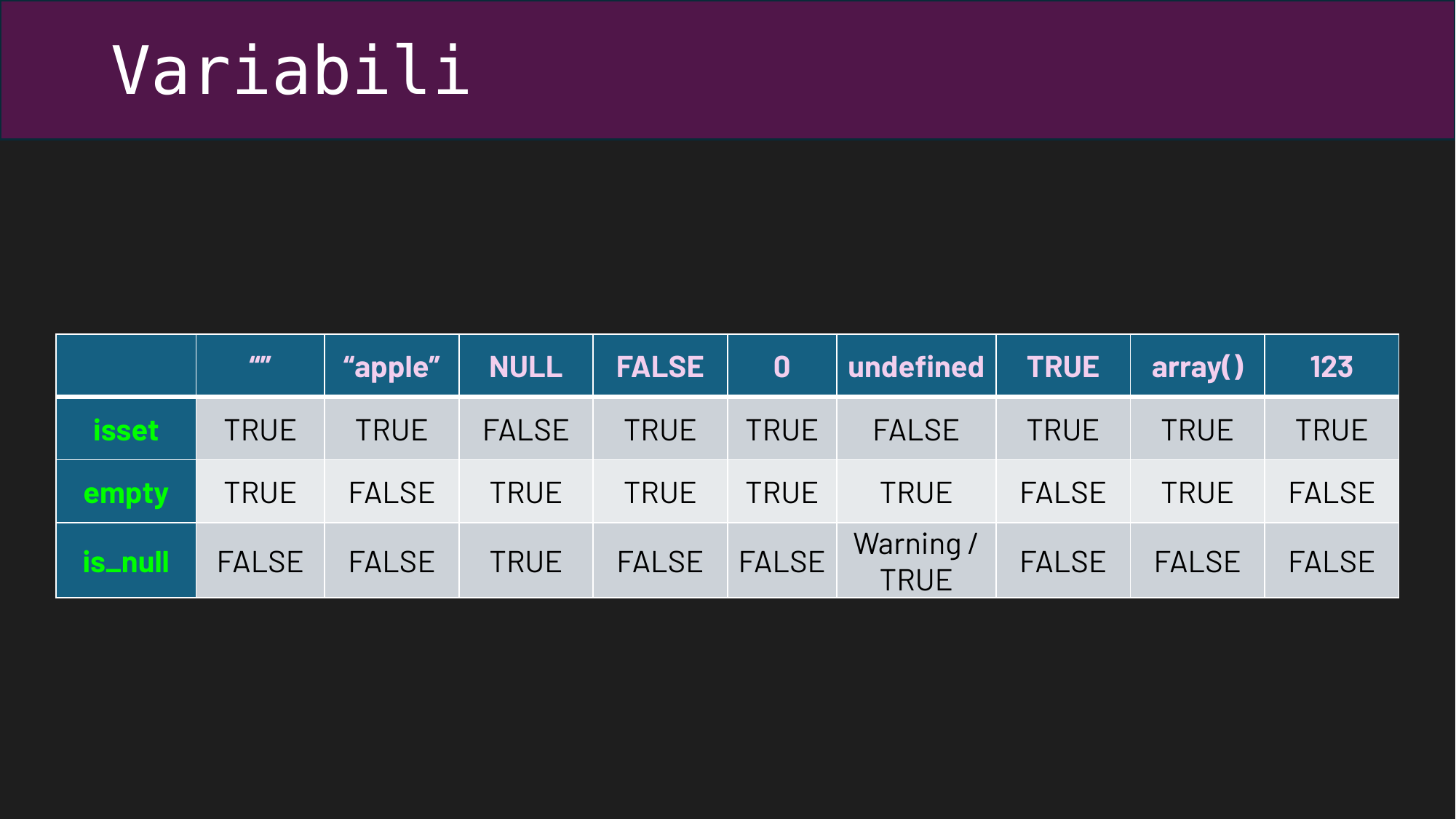

# Variabili

|  | “” | “apple” | NULL | FALSE | 0 | undefined | TRUE | array() | 123 |
| --- | --- | --- | --- | --- | --- | --- | --- | --- | --- |
| isset | TRUE | TRUE | FALSE | TRUE | TRUE | FALSE | TRUE | TRUE | TRUE |
| empty | TRUE | FALSE | TRUE | TRUE | TRUE | TRUE | FALSE | TRUE | FALSE |
| is\_null | FALSE | FALSE | TRUE | FALSE | FALSE | Warning / TRUE | FALSE | FALSE | FALSE |